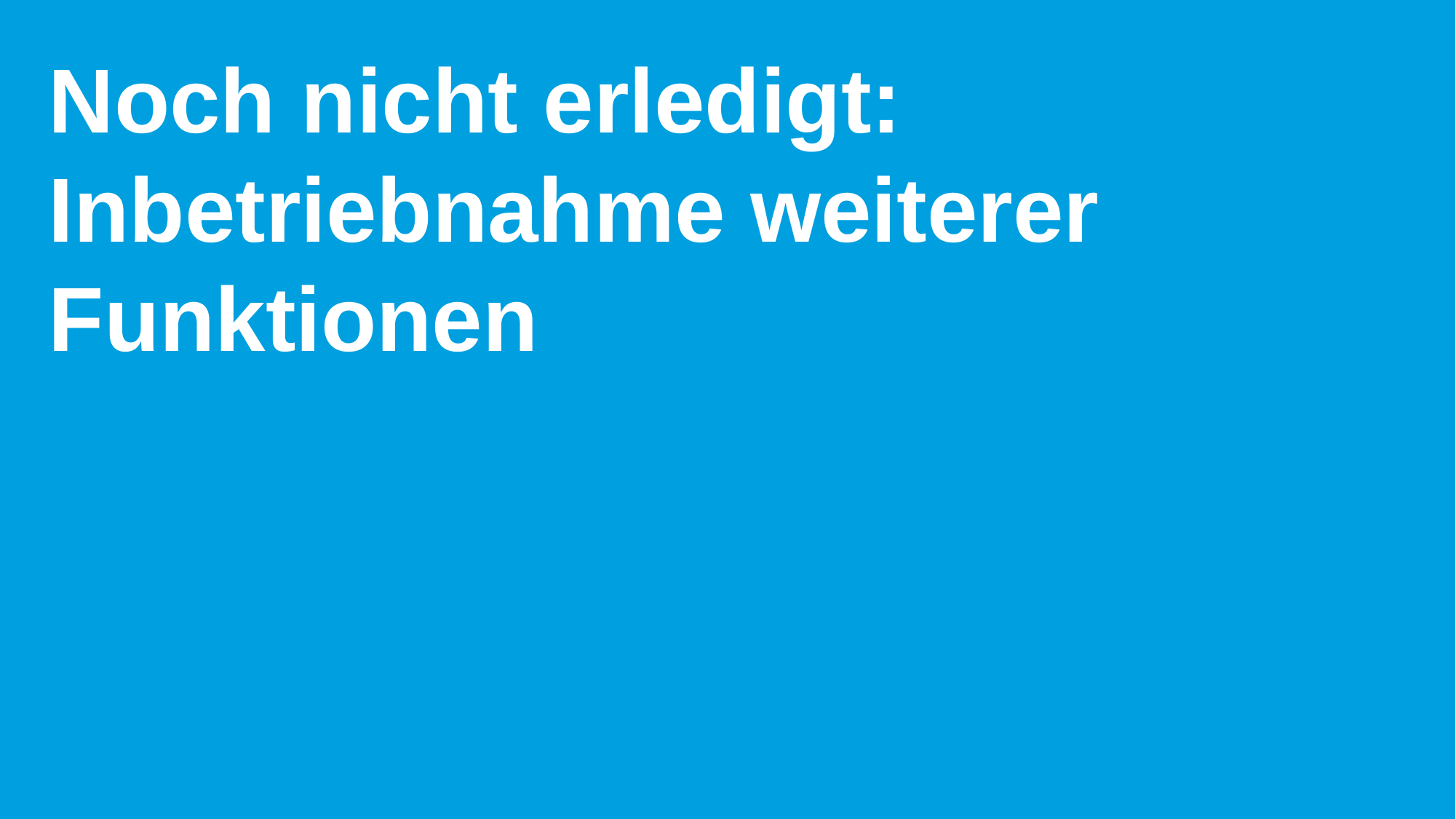

# Noch nicht erledigt: Inbetriebnahme weiterer Funktionen